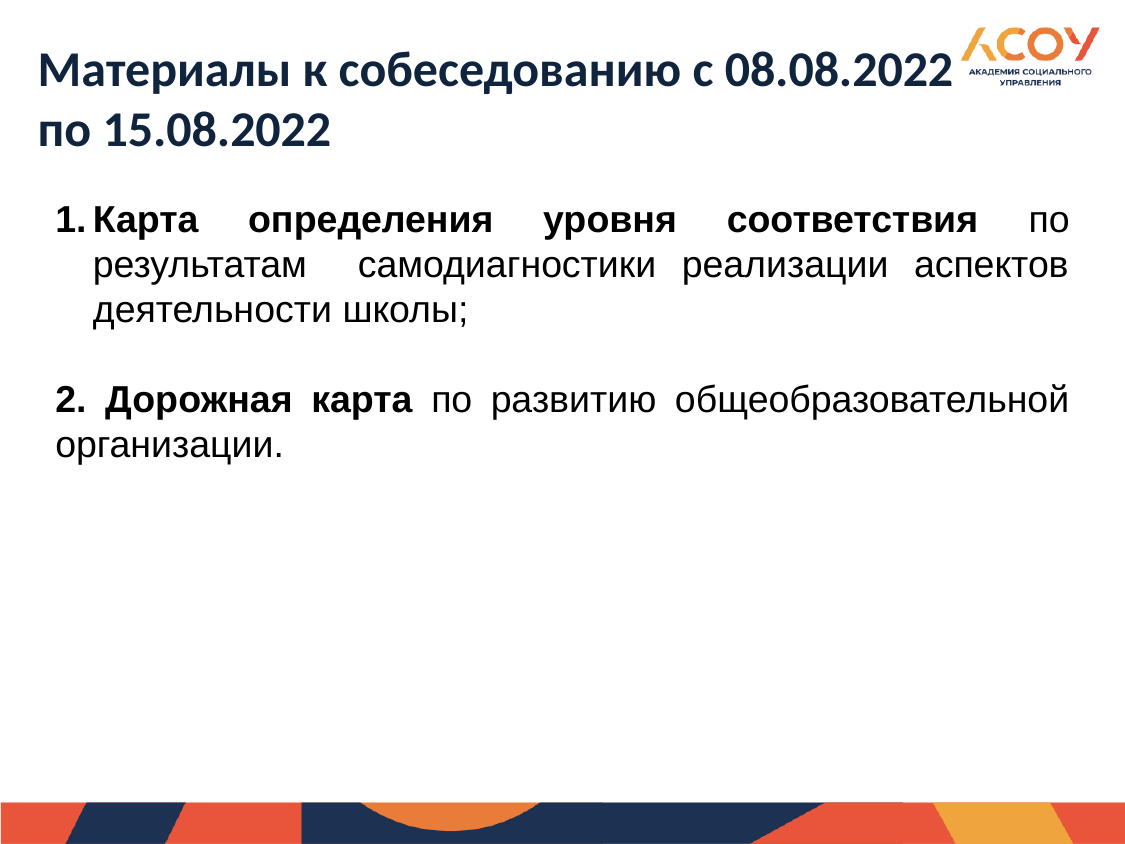

Материалы к собеседованию с 08.08.2022 по 15.08.2022

Карта определения уровня соответствия по результатам  самодиагностики реализации аспектов деятельности школы;

2. Дорожная карта по развитию общеобразовательной организации.